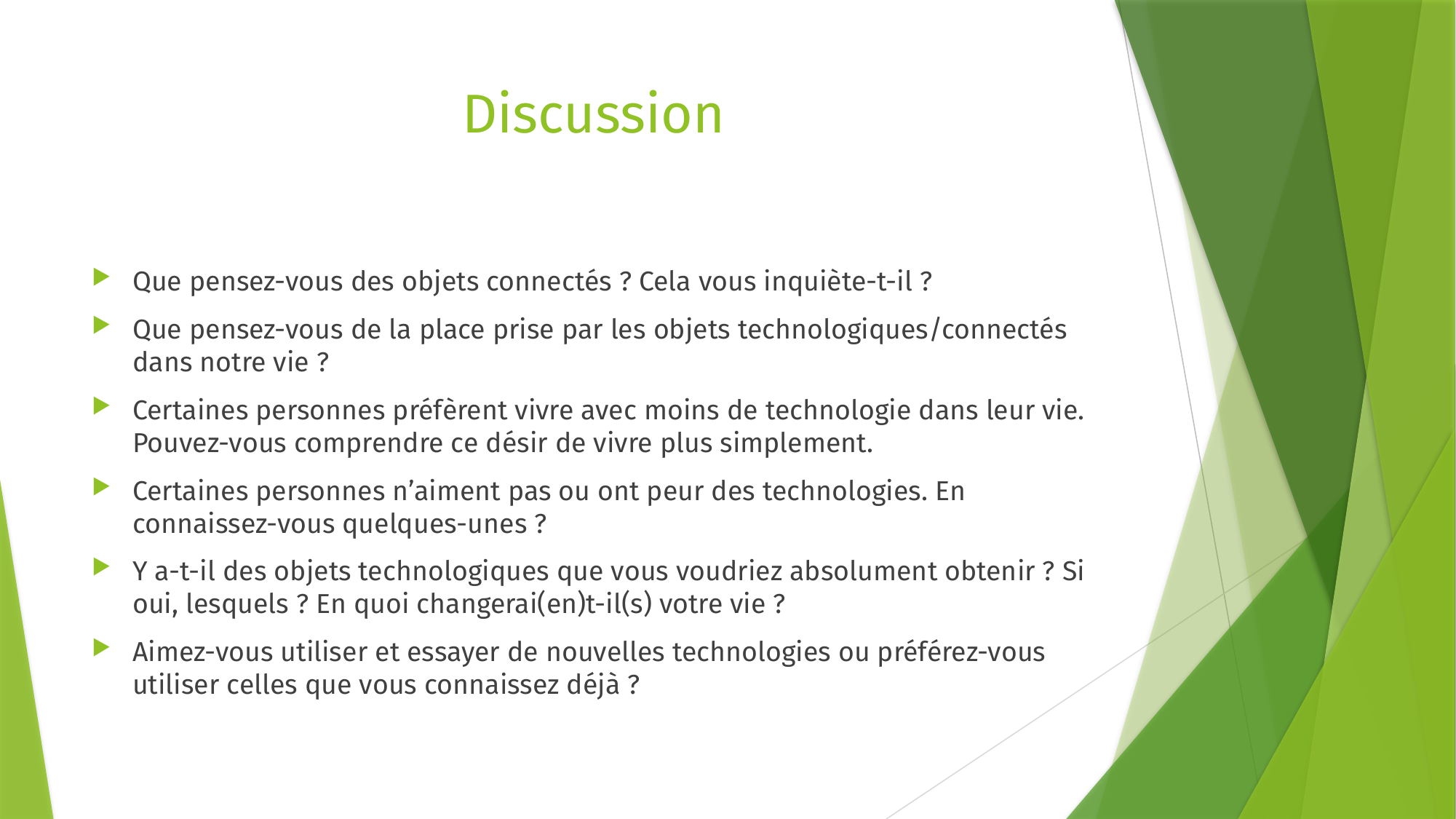

# Discussion
Que pensez-vous des objets connectés ? Cela vous inquiète-t-il ?
Que pensez-vous de la place prise par les objets technologiques/connectés dans notre vie ?
Certaines personnes préfèrent vivre avec moins de technologie dans leur vie. Pouvez-vous comprendre ce désir de vivre plus simplement.
Certaines personnes n’aiment pas ou ont peur des technologies. En connaissez-vous quelques-unes ?
Y a-t-il des objets technologiques que vous voudriez absolument obtenir ? Si oui, lesquels ? En quoi changerai(en)t-il(s) votre vie ?
Aimez-vous utiliser et essayer de nouvelles technologies ou préférez-vous utiliser celles que vous connaissez déjà ?